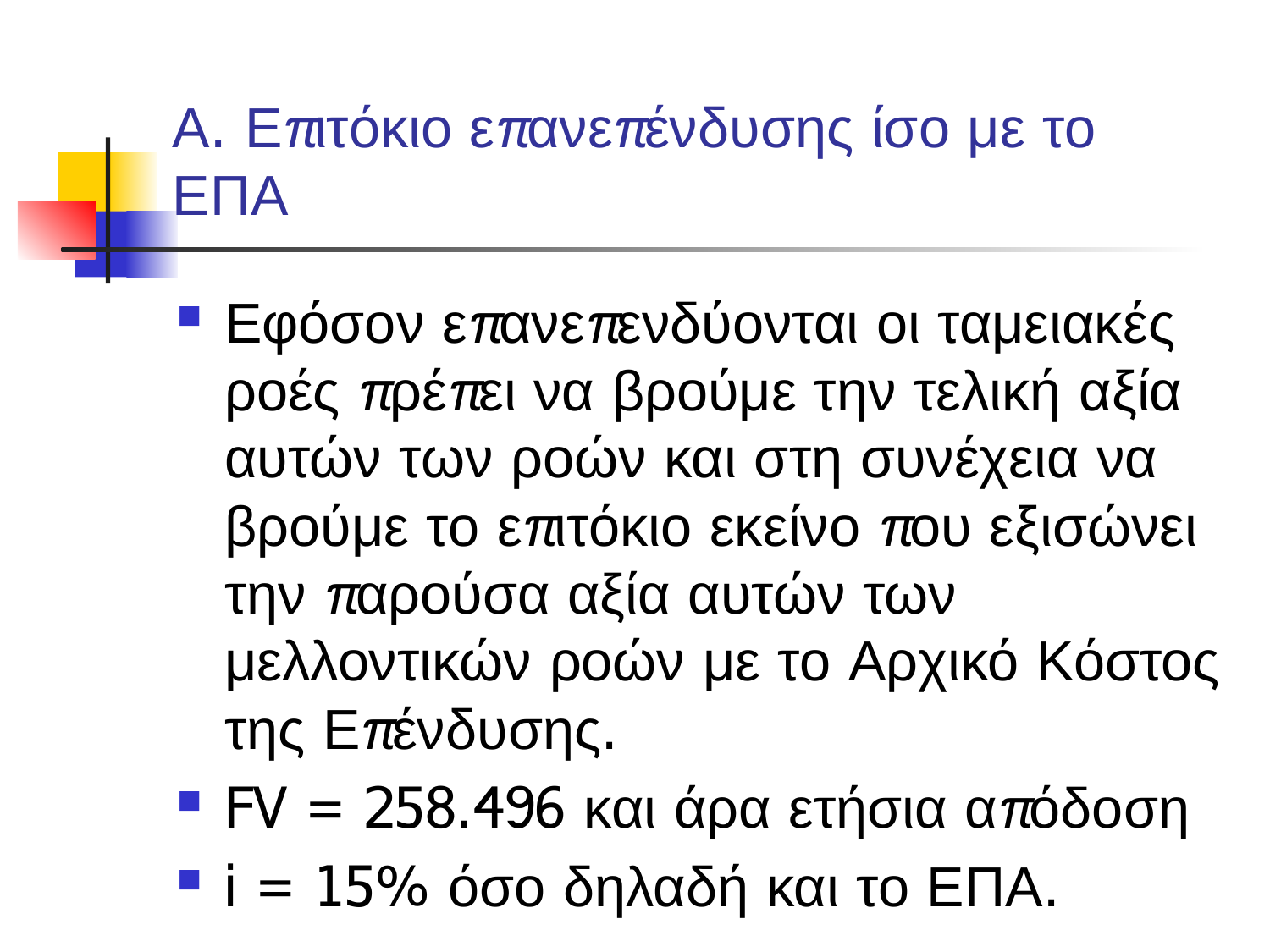

# Α. Επιτόκιο επανεπένδυσης ίσο με το ΕΠΑ
Εφόσον επανεπενδύονται οι ταμειακές ροές πρέπει να βρούμε την τελική αξία αυτών των ροών και στη συνέχεια να βρούμε το επιτόκιο εκείνο που εξισώνει την παρούσα αξία αυτών των μελλοντικών ροών με το Αρχικό Κόστος της Επένδυσης.
FV = 258.496 και άρα ετήσια απόδοση
i = 15% όσο δηλαδή και το ΕΠΑ.